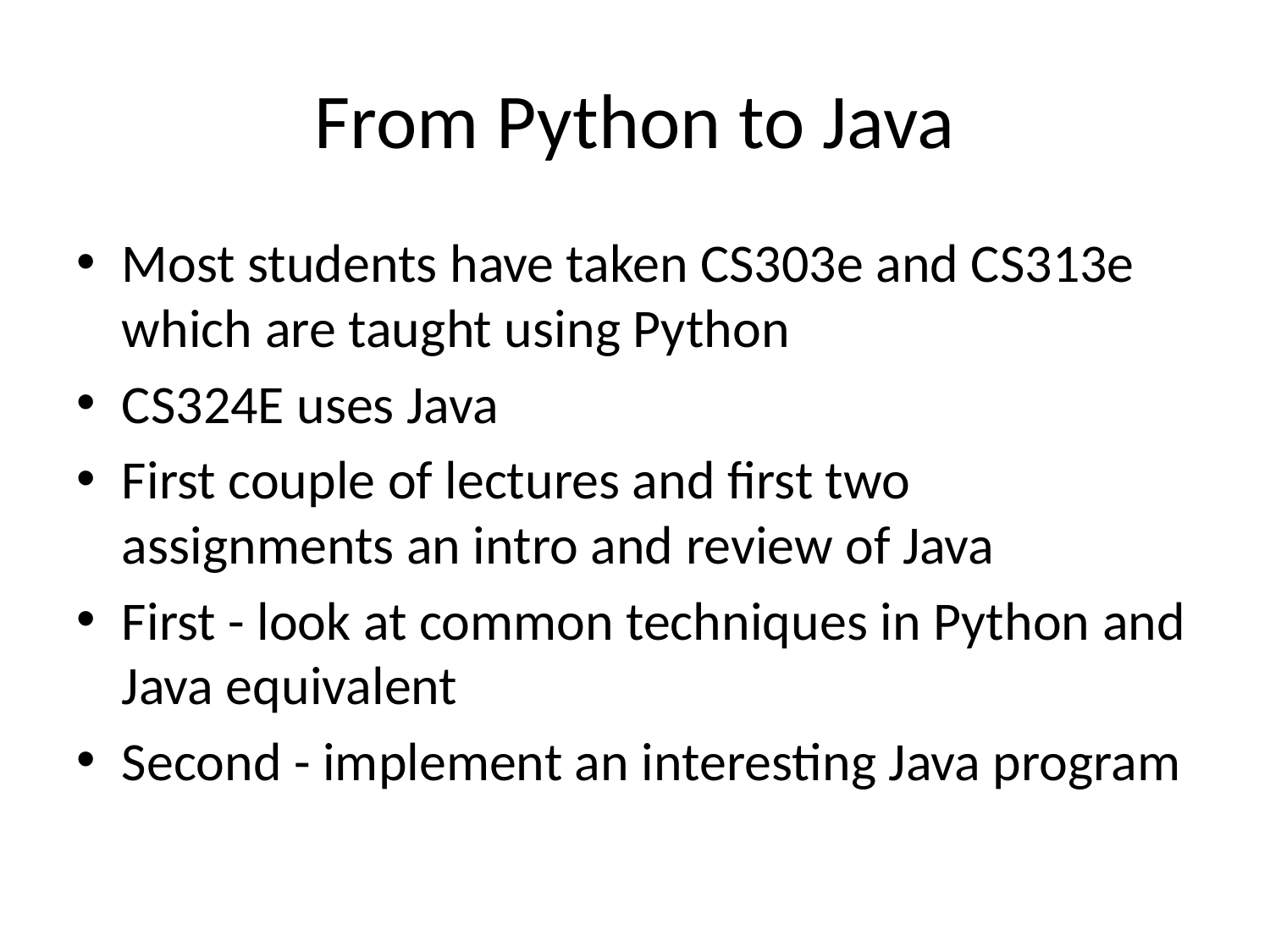

# From Python to Java
Most students have taken CS303e and CS313e which are taught using Python
CS324E uses Java
First couple of lectures and first two assignments an intro and review of Java
First - look at common techniques in Python and Java equivalent
Second - implement an interesting Java program